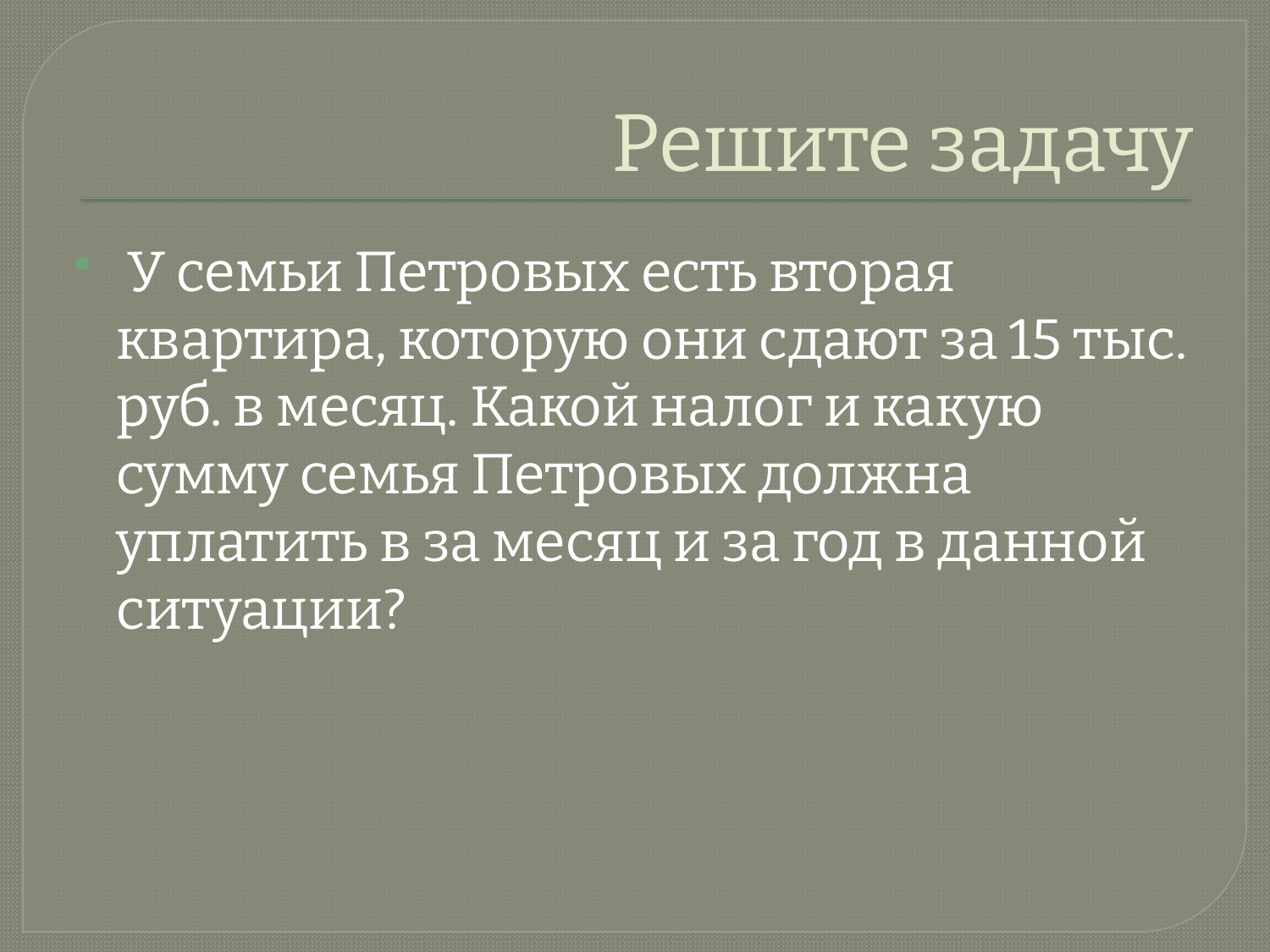

# Решите задачу
 У семьи Петровых есть вторая квартира, которую они сдают за 15 тыс. руб. в месяц. Какой налог и какую сумму семья Петровых должна уплатить в за месяц и за год в данной ситуации?